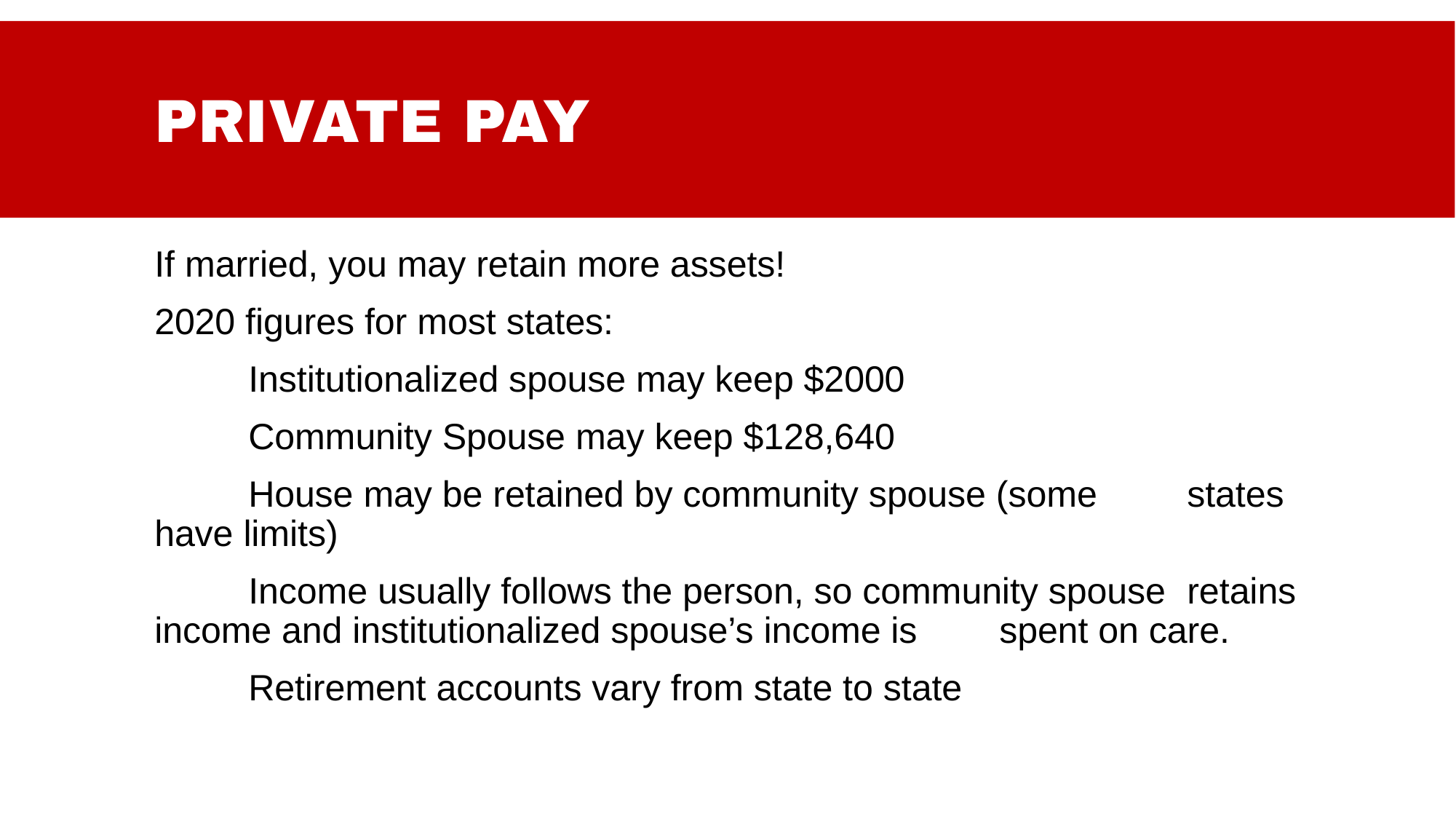

# Private pay
If married, you may retain more assets!
2020 figures for most states:
	Institutionalized spouse may keep $2000
	Community Spouse may keep $128,640
	House may be retained by community spouse (some 	states have limits)
	Income usually follows the person, so community spouse 	retains income and institutionalized spouse’s income is 		spent on care.
	Retirement accounts vary from state to state